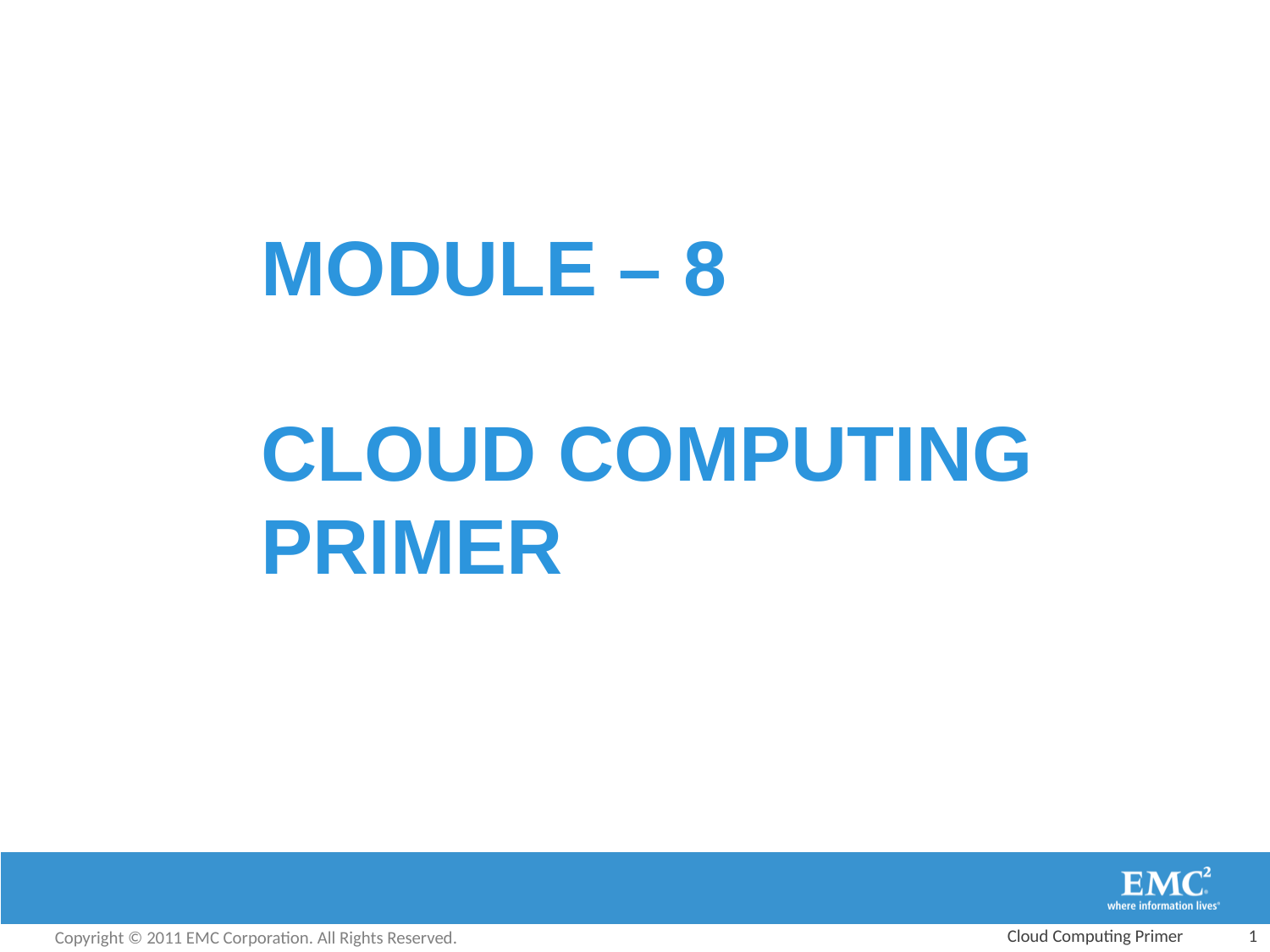

# Module – 8 ClOud Computing primer
Cloud Computing Primer
1